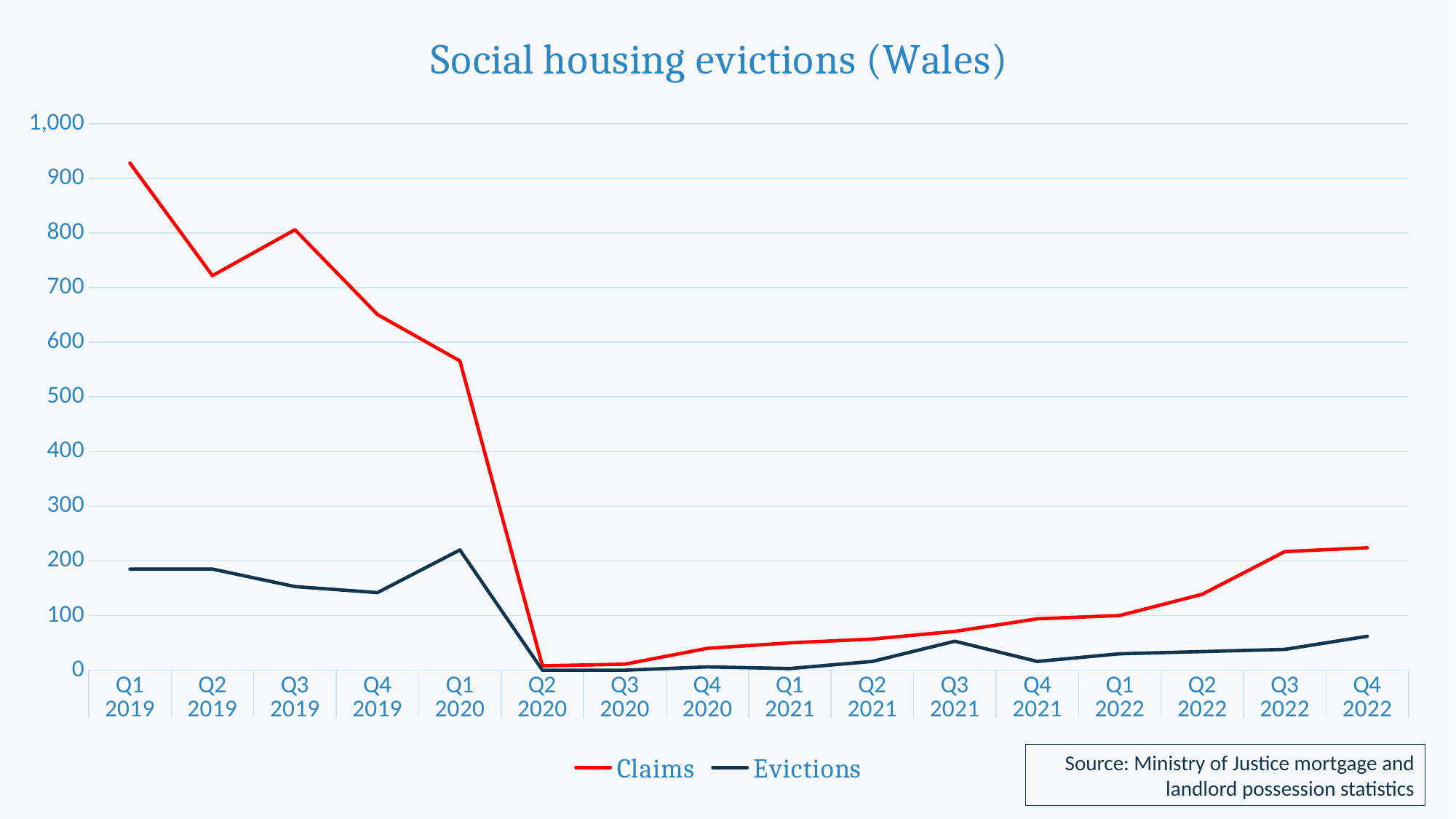

### Chart: Social housing evictions (Wales)

| Category | Claims | Evictions |
|---|---|---|
| Q1 | 928.0 | 185.0 |
| Q2 | 722.0 | 185.0 |
| Q3 | 806.0 | 153.0 |
| Q4 | 651.0 | 142.0 |
| Q1 | 566.0 | 220.0 |
| Q2 | 8.0 | 0.0 |
| Q3 | 11.0 | 0.0 |
| Q4 | 40.0 | 6.0 |
| Q1 | 50.0 | 3.0 |
| Q2 | 57.0 | 16.0 |
| Q3 | 71.0 | 53.0 |
| Q4 | 94.0 | 16.0 |
| Q1 | 100.0 | 30.0 |
| Q2 | 139.0 | 34.0 |
| Q3 | 217.0 | 38.0 |
| Q4 | 224.0 | 62.0 |
Source: Ministry of Justice mortgage and landlord possession statistics